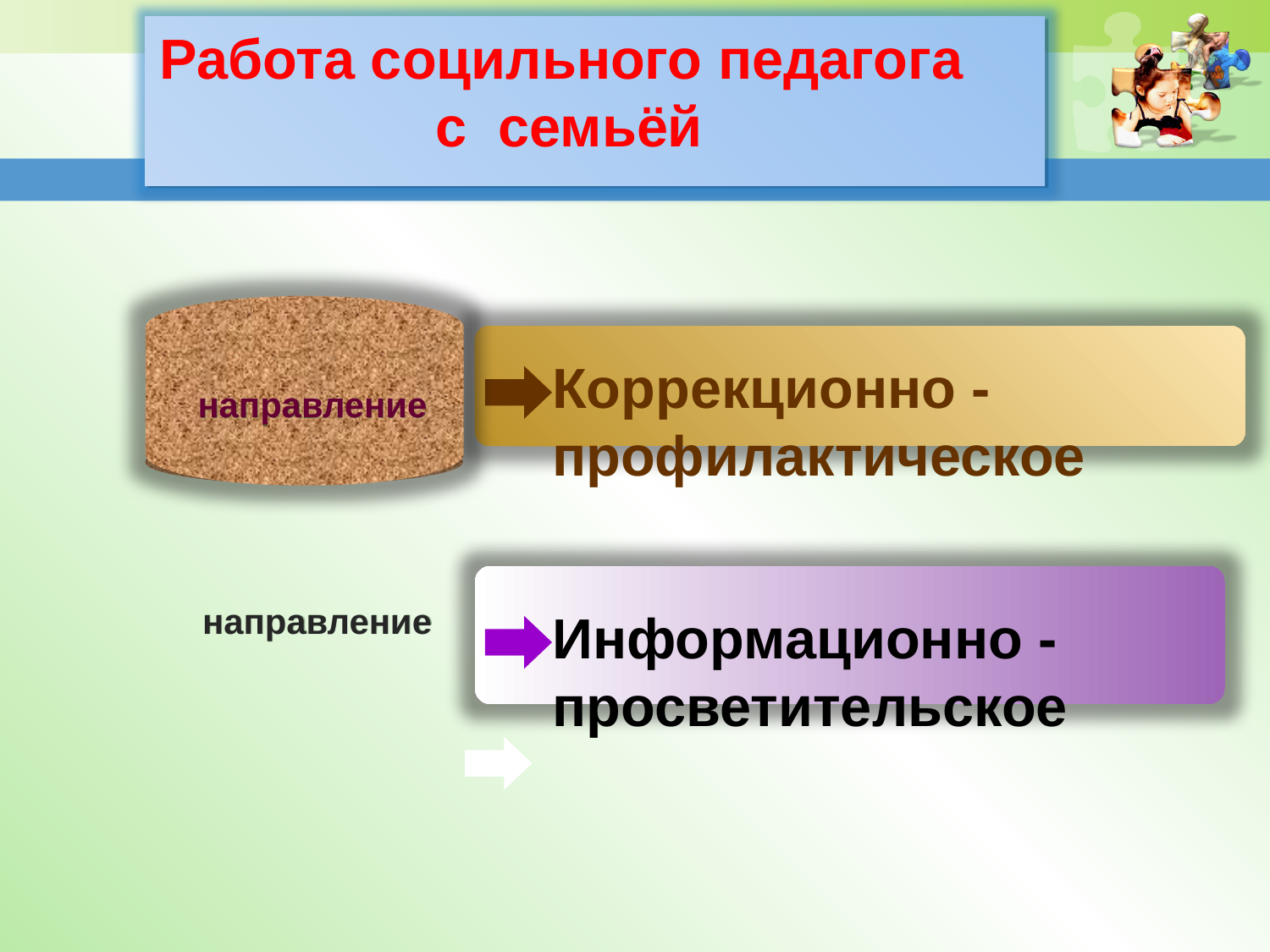

Работа социльного педагога  с  семьёй

Коррекционно - профилактическое

  направление

  направление
Информационно - просветительское